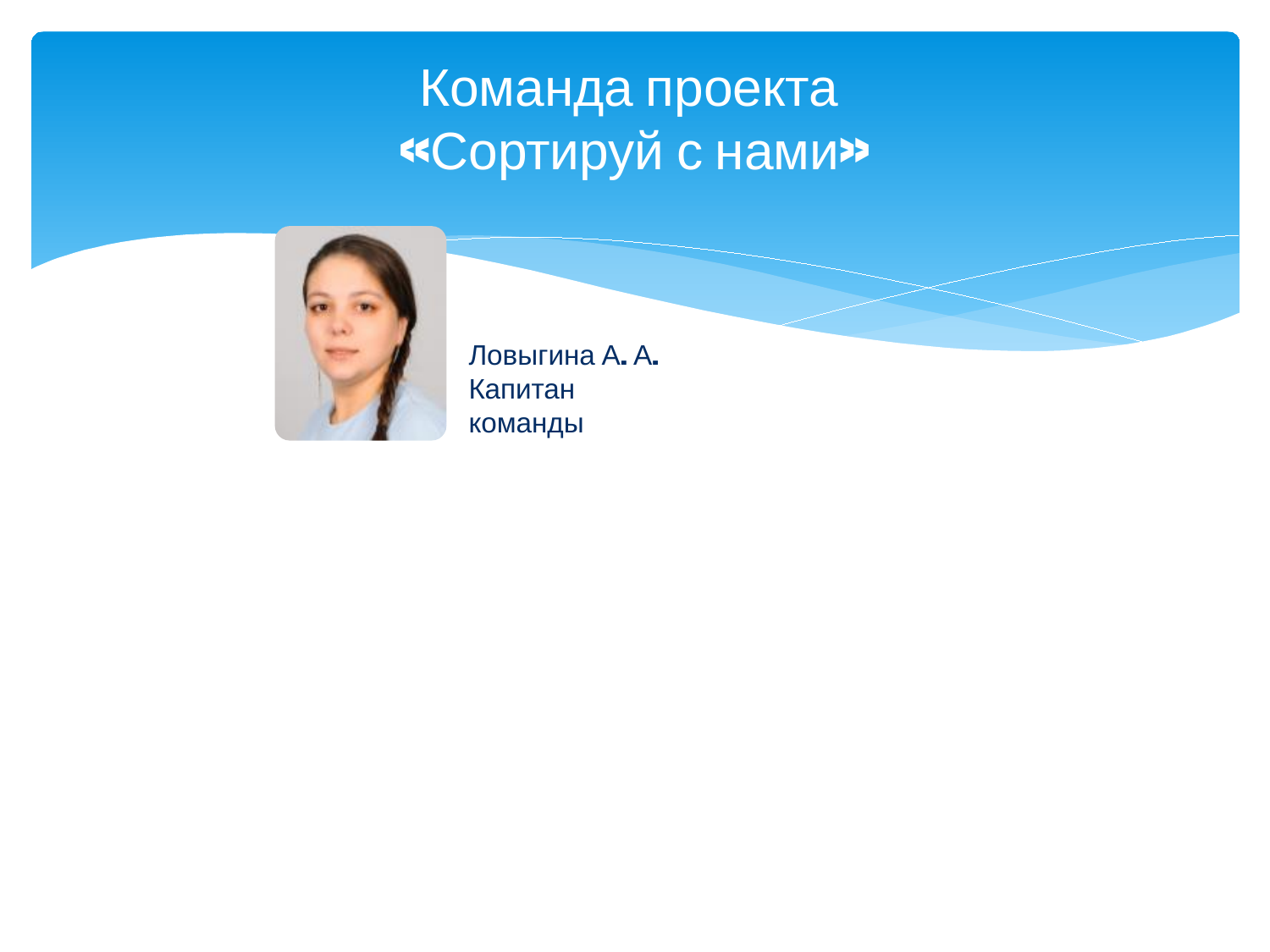

Команда проекта
«Сортируй с нами»

Ловыгина А. А.
Капитан команды